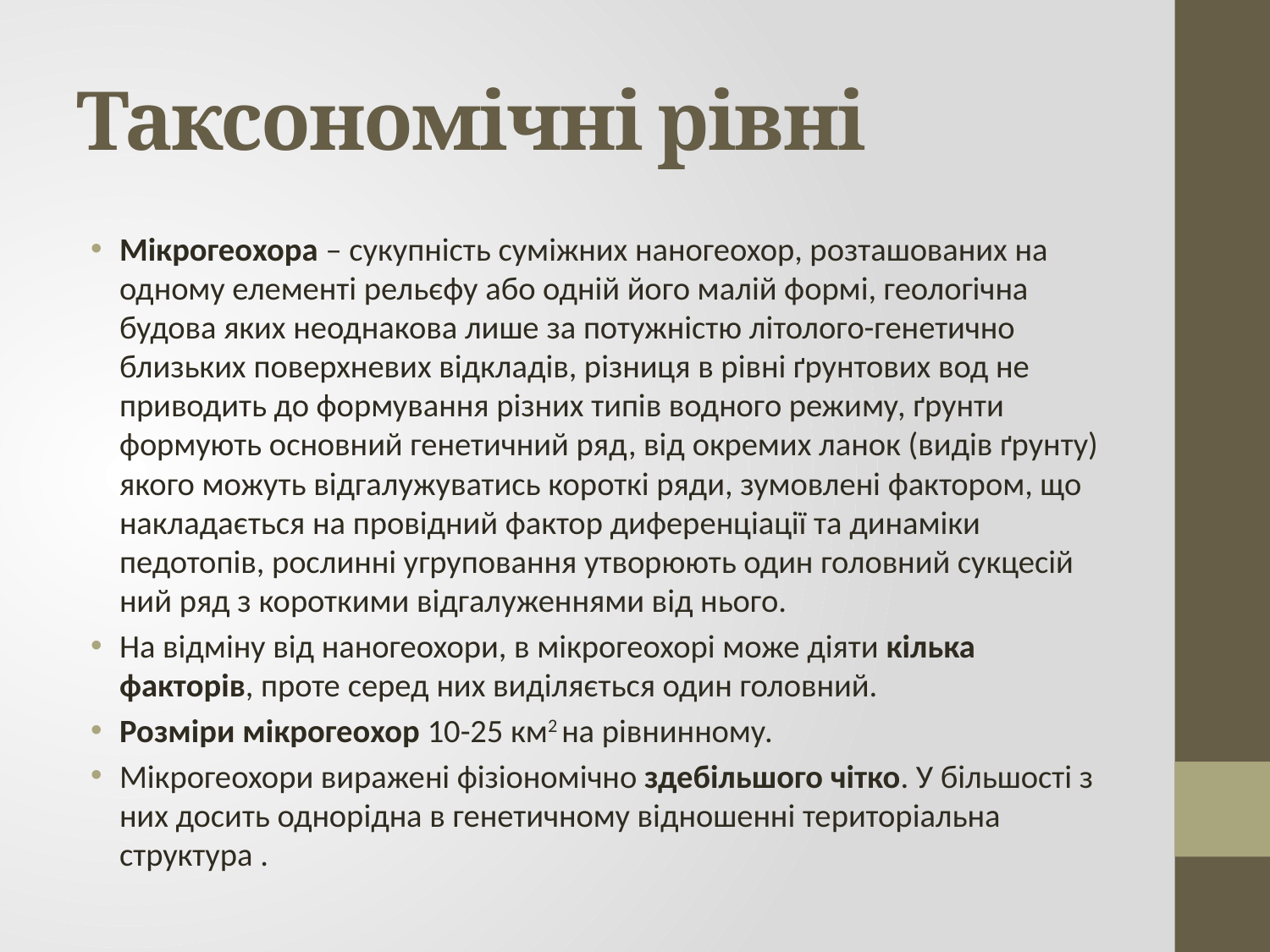

# Таксономічні рівні
Мікрогеохора – сукупність суміжних наногеохор, розташованих на одному елементі рельєфу або одній його малій формі, геологічна будова яких неоднакова лише за потужністю літолого-генетично близьких поверхневих відкладів, різниця в рівні ґрунтових вод не приводить до формування різних типів водного режиму, ґрунти формують основний генетичний ряд, від окремих ланок (видів ґрунту) якого можуть відгалужуватись короткі ряди, зумовлені фактором, що накладається на провідний фактор диференціації та динаміки педотопів, рослинні угруповання утворюють один головний сукцесій ний ряд з короткими відгалуженнями від нього.
На відміну від наногеохори, в мікрогеохорі може діяти кілька факторів, проте серед них виділяється один головний.
Розміри мікрогеохор 10-25 км2 на рівнинному.
Мікрогеохори виражені фізіономічно здебільшого чітко. У більшості з них досить однорідна в генетичному відношенні територіальна структура .